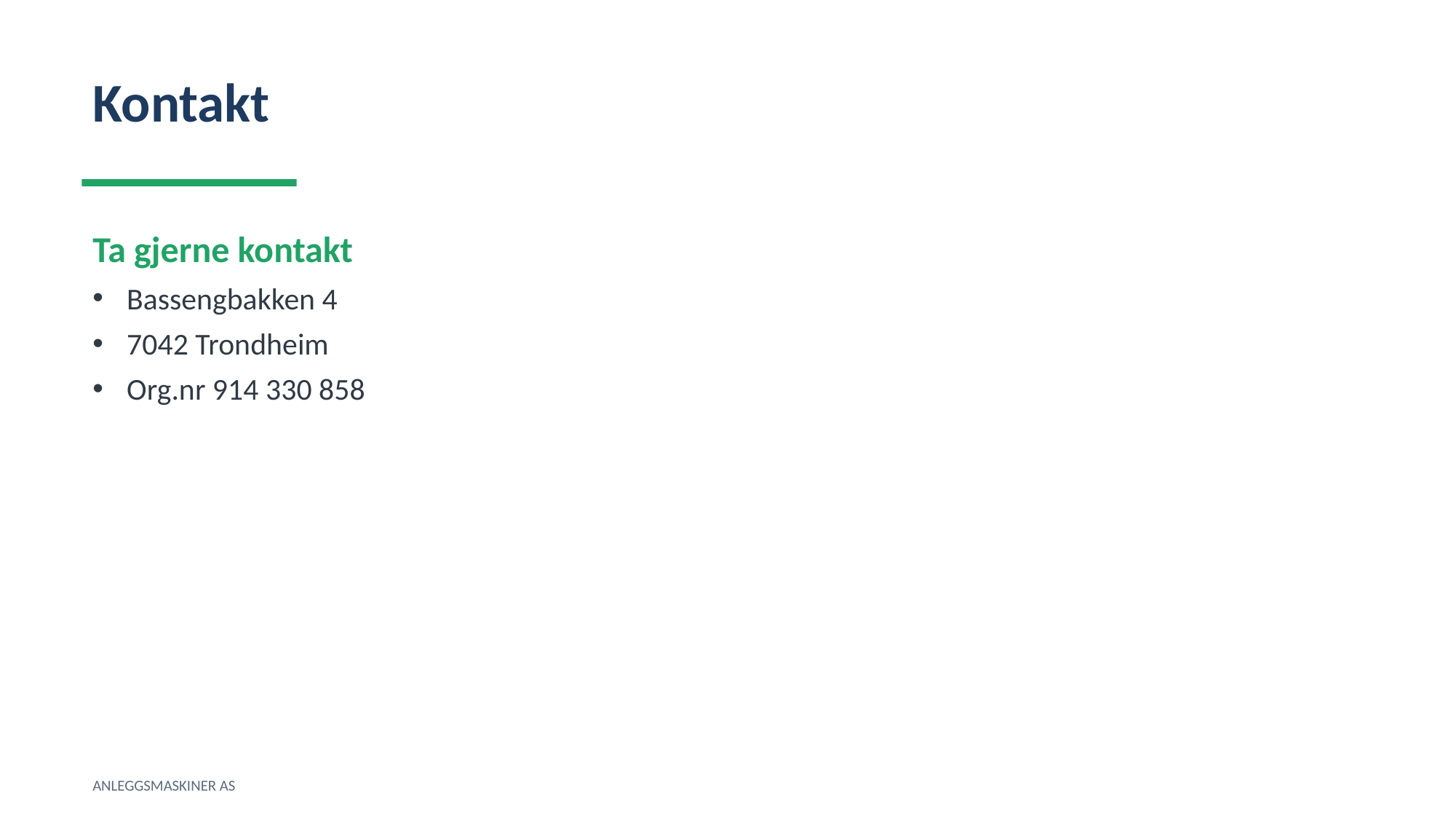

Kontakt

Ta gjerne kontakt
Bassengbakken 4
7042 Trondheim
Org.nr 914 330 858
ANLEGGSMASKINER AS